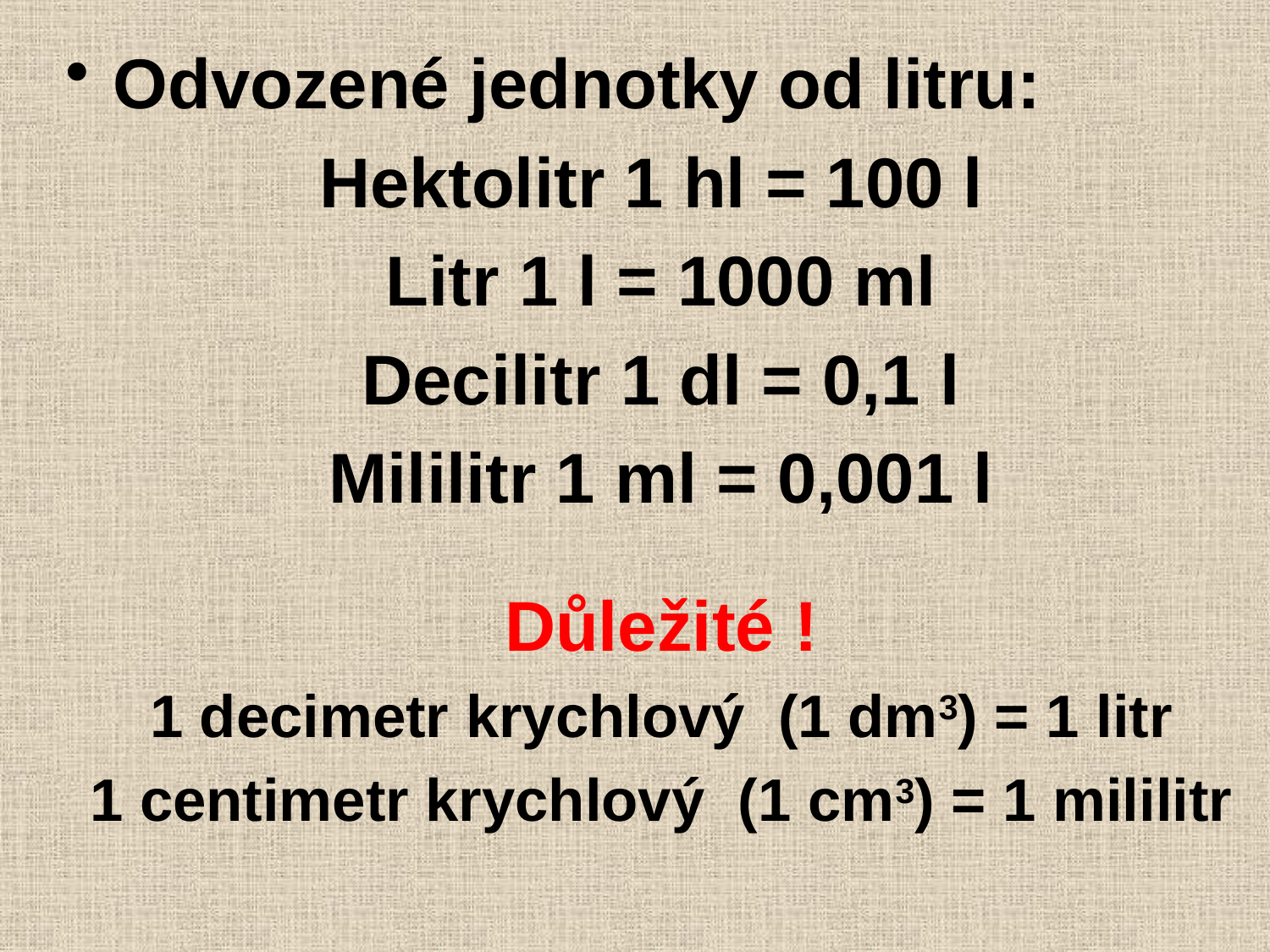

Odvozené jednotky od litru:
Hektolitr 1 hl = 100 l
Litr 1 l = 1000 ml
Decilitr 1 dl = 0,1 l
Mililitr 1 ml = 0,001 l

Důležité !
1 decimetr krychlový  (1 dm3) = 1 litr
1 centimetr krychlový  (1 cm3) = 1 mililitr